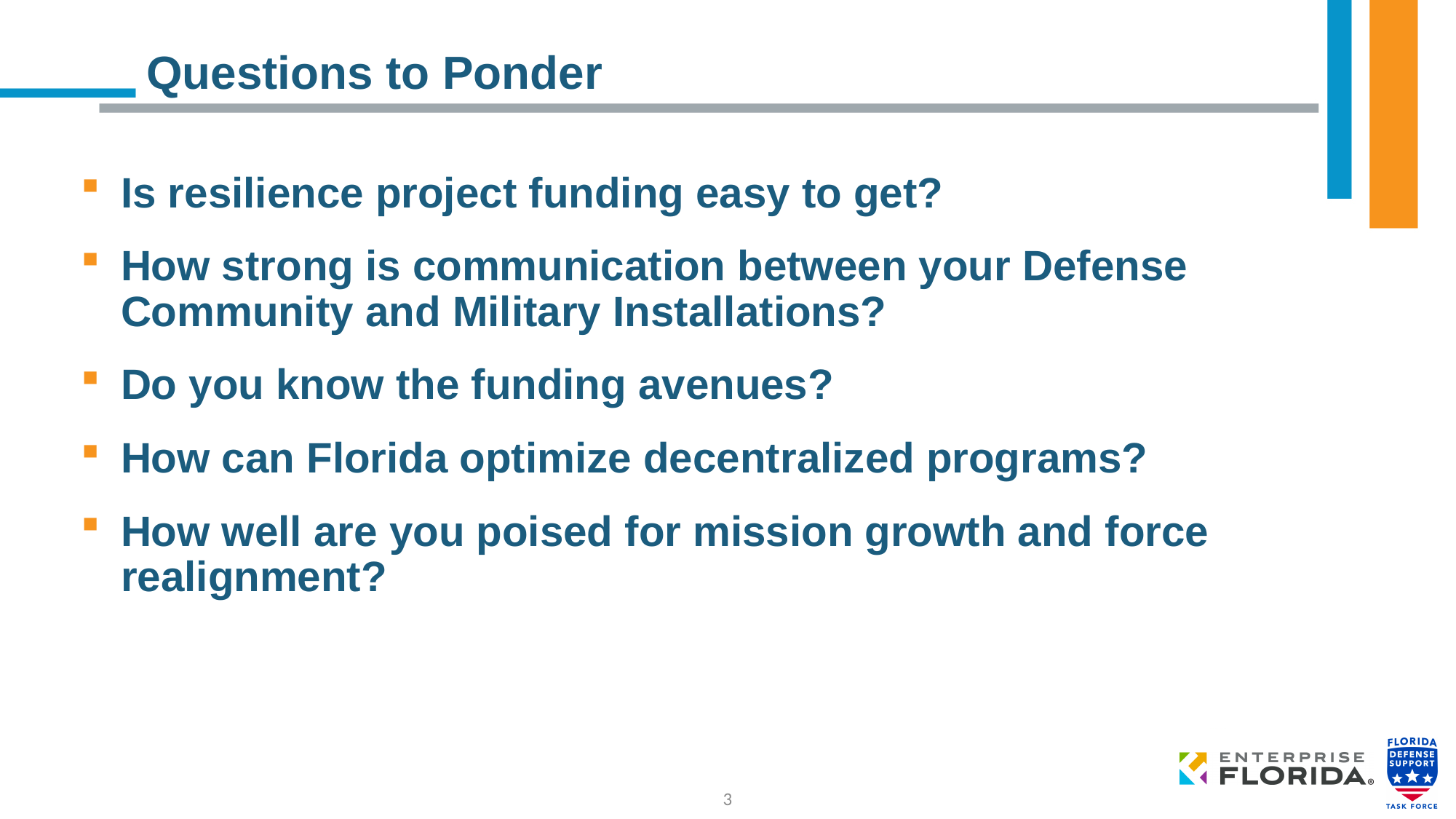

# Questions to Ponder
Is resilience project funding easy to get?
How strong is communication between your Defense Community and Military Installations?
Do you know the funding avenues?
How can Florida optimize decentralized programs?
How well are you poised for mission growth and force realignment?
3